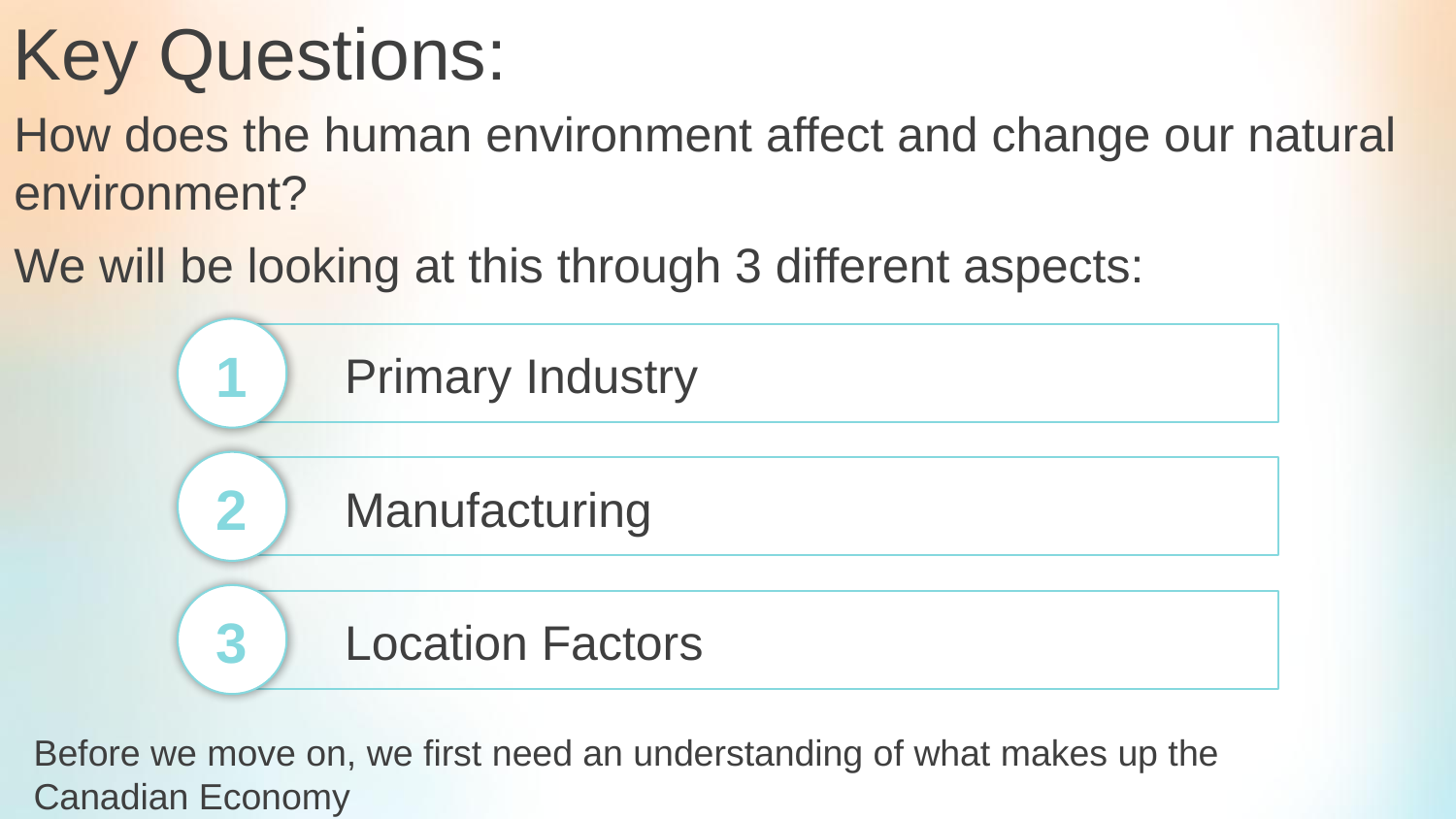

Key Questions:
How does the human environment affect and change our natural environment?

We will be looking at this through 3 different aspects:

1
Primary Industry

2
Manufacturing

3
Location Factors
Before we move on, we first need an understanding of what makes up the Canadian Economy